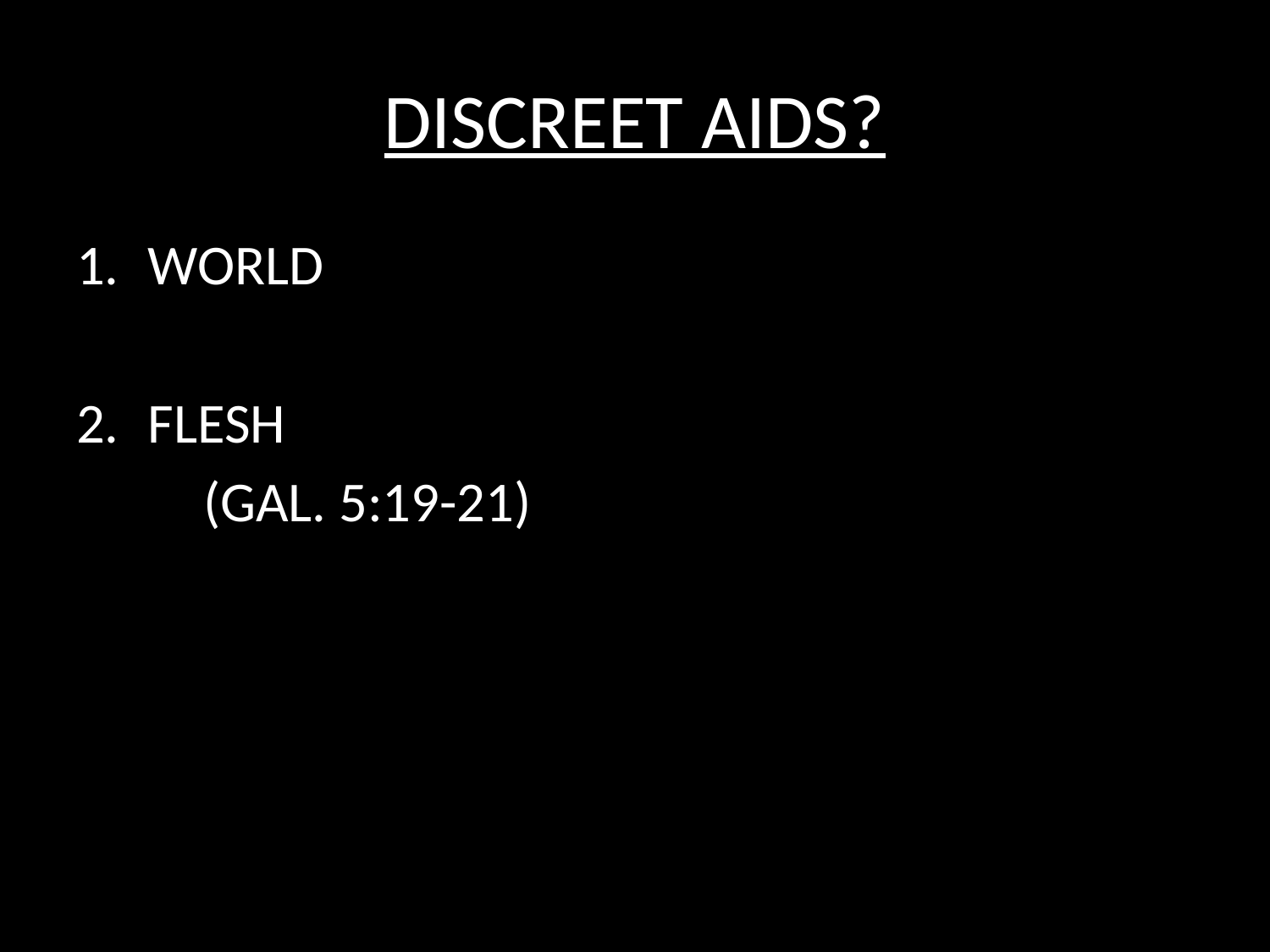

# DISCREET AIDS?
WORLD

FLESH
	(GAL. 5:19-21)